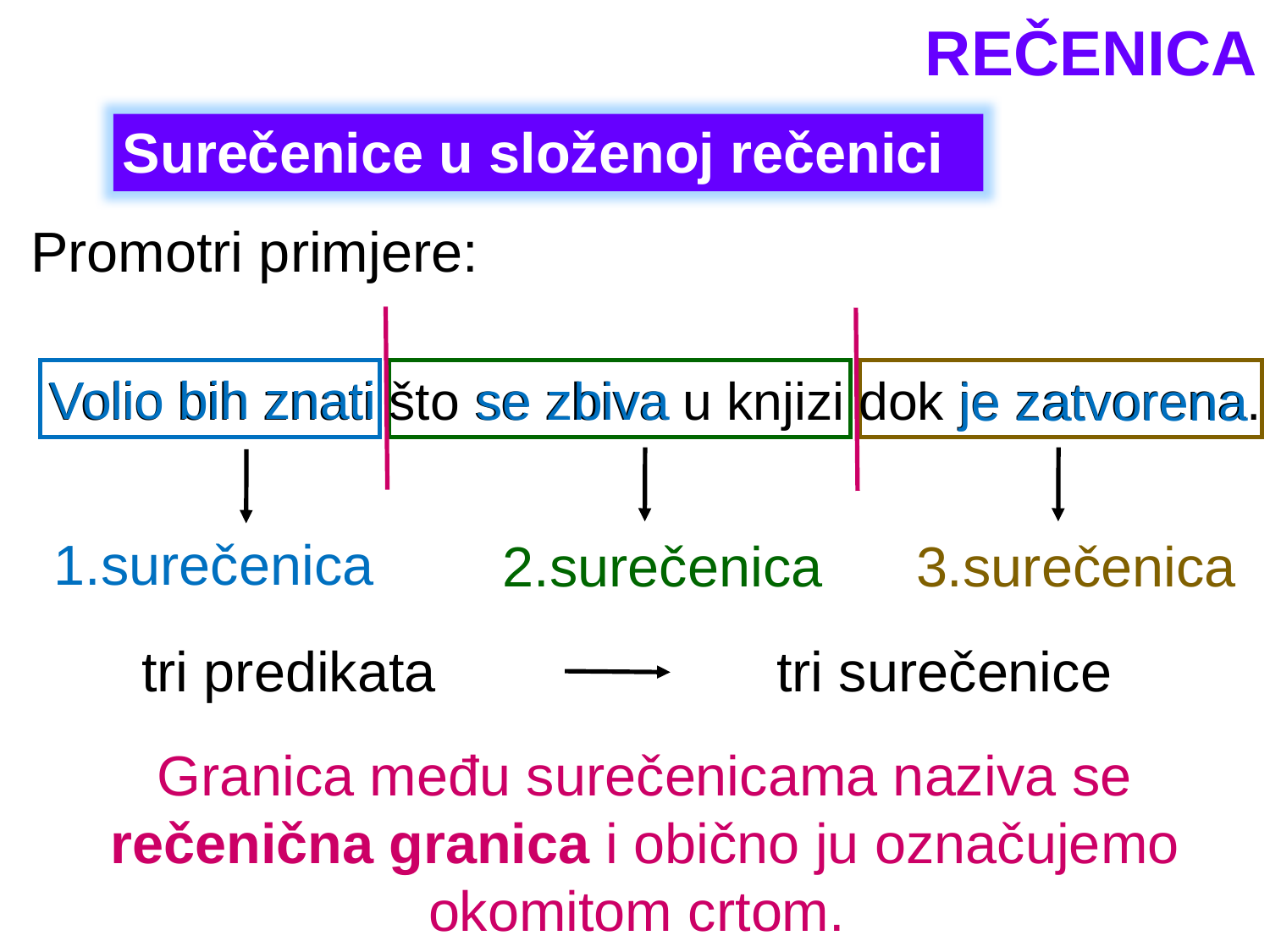

REČENICA
Surečenice u složenoj rečenici

Promotri primjere:
Volio bih znati

Volio bih znati što se zbiva u knjizi dok je zatvorena.
se zbiva
je zatvorena
1.surečenica
2.surečenica
3.surečenica
tri predikata   	  		tri surečenice
Granica među surečenicama naziva se rečenična granica i obično ju označujemo okomitom crtom.